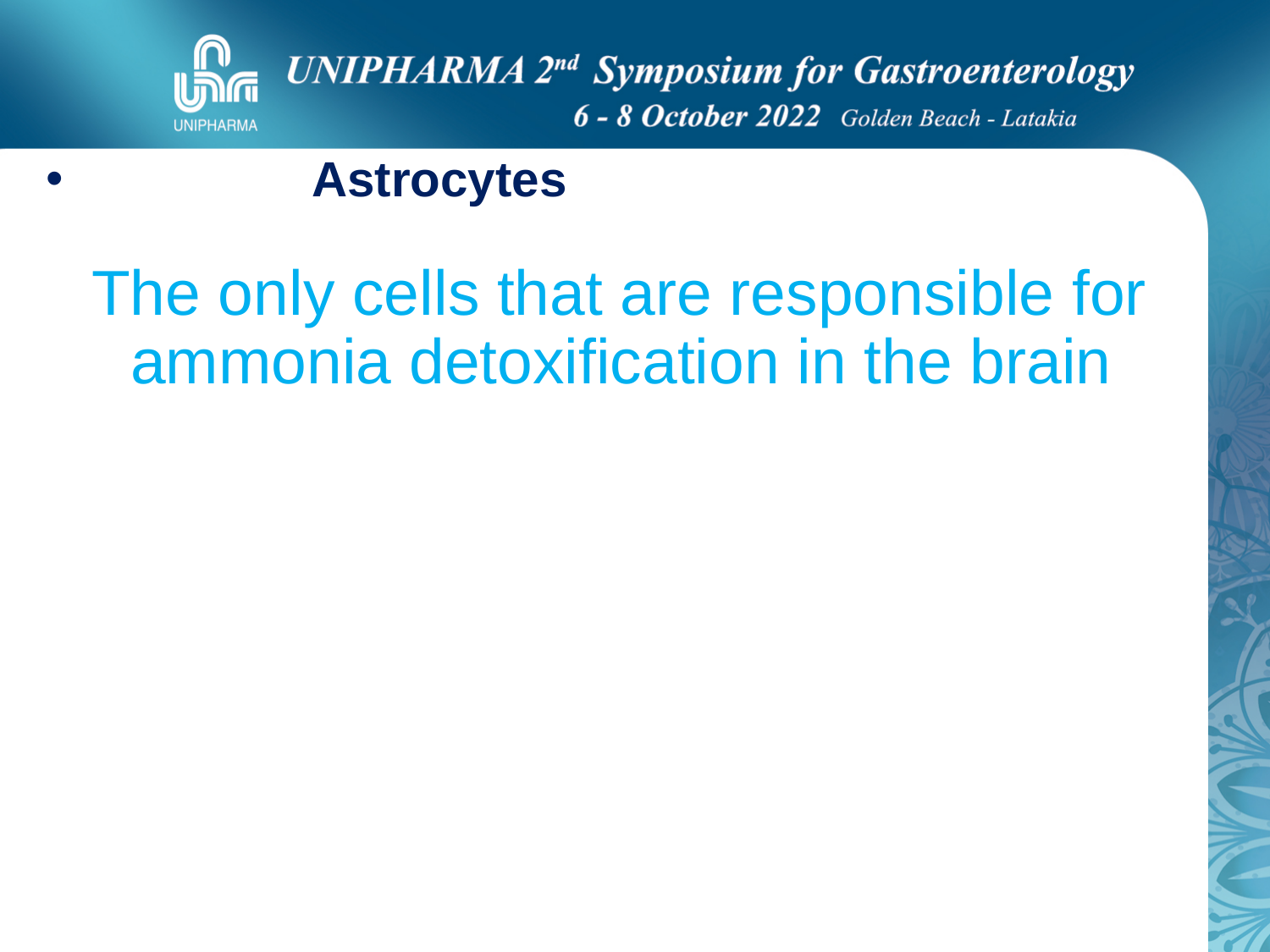

# Astrocytes The only cells that are responsible for ammonia detoxification in the brain